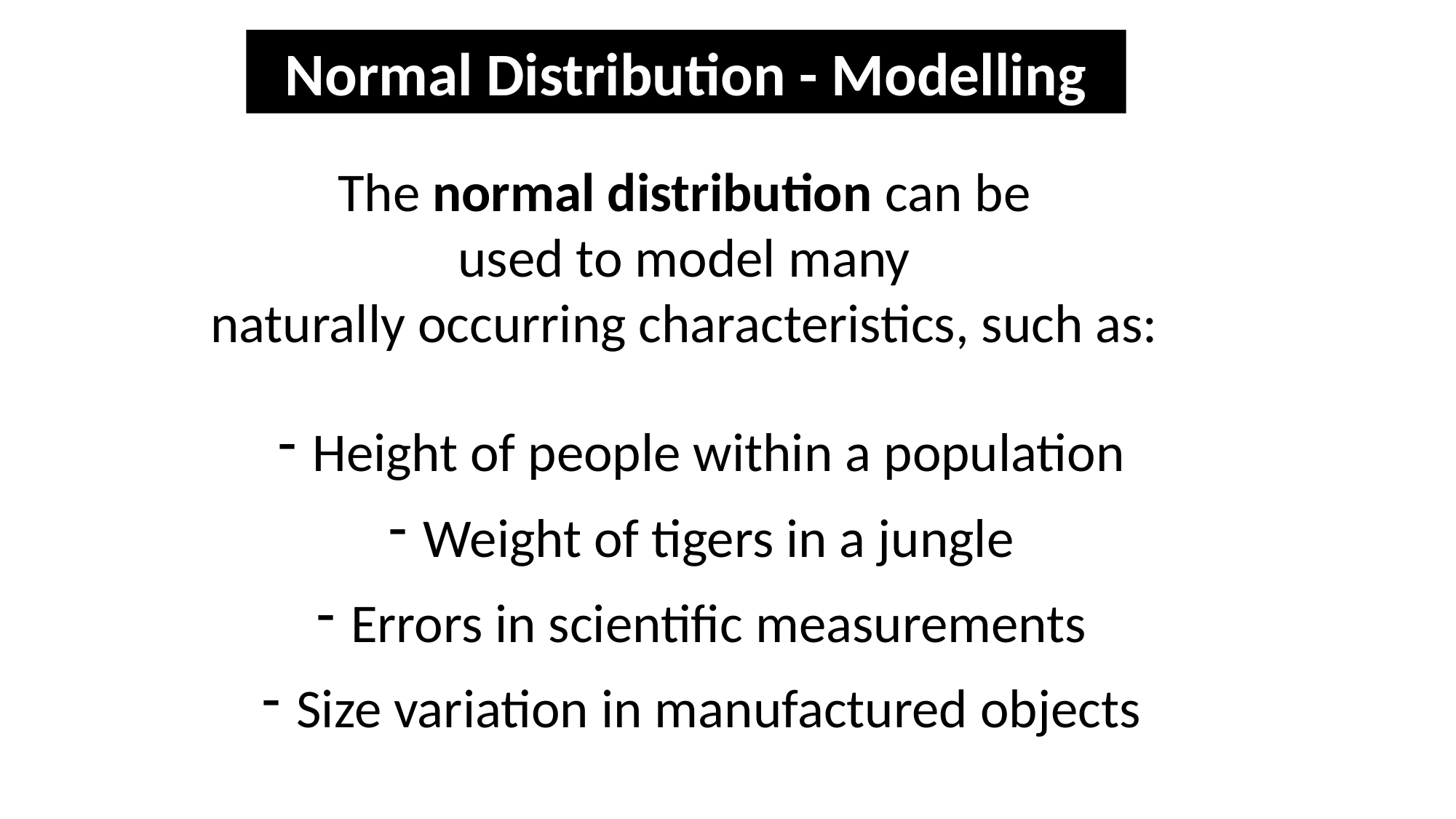

Normal Distribution - Modelling
The normal distribution can be
used to model many
naturally occurring characteristics, such as:

Height of people within a population

Weight of tigers in a jungle

Errors in scientific measurements

Size variation in manufactured objects